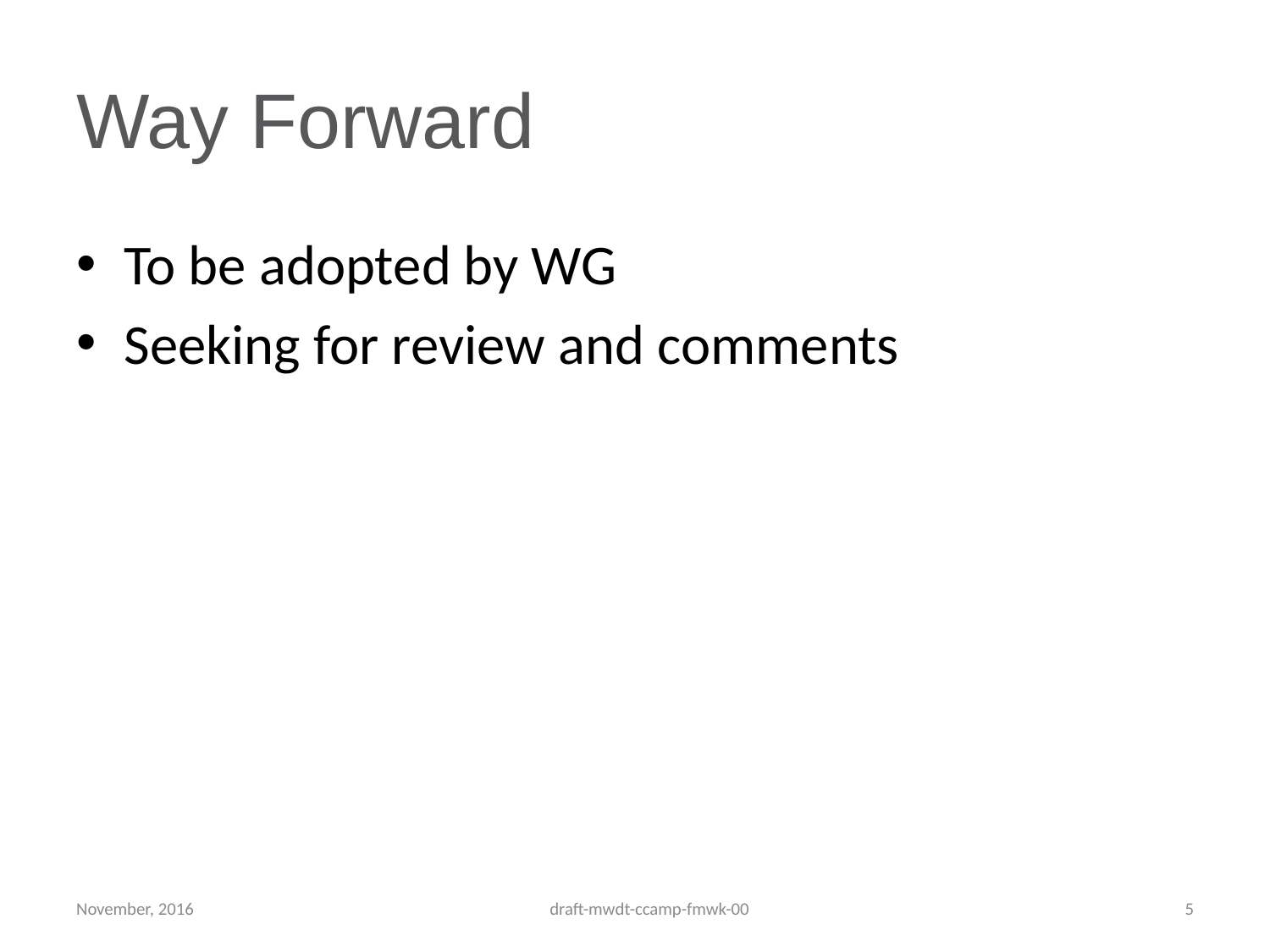

# Way Forward
To be adopted by WG
Seeking for review and comments
November, 2016
draft-mwdt-ccamp-fmwk-00
5